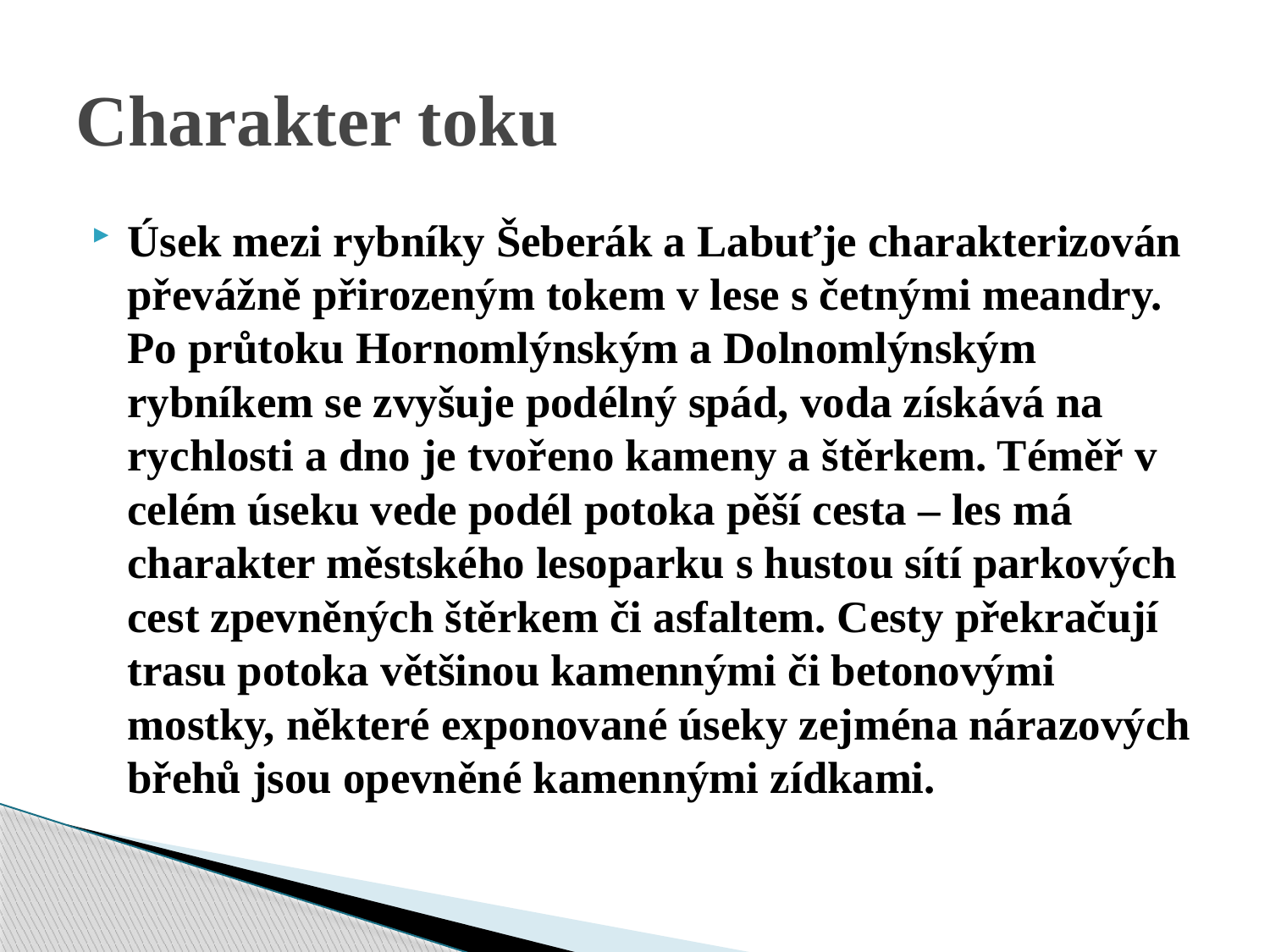

# Charakter toku
Úsek mezi rybníky Šeberák a Labuťje charakterizován převážně přirozeným tokem v lese s četnými meandry. Po průtoku Hornomlýnským a Dolnomlýnským rybníkem se zvyšuje podélný spád, voda získává na rychlosti a dno je tvořeno kameny a štěrkem. Téměř v celém úseku vede podél potoka pěší cesta – les má charakter městského lesoparku s hustou sítí parkových cest zpevněných štěrkem či asfaltem. Cesty překračují trasu potoka většinou kamennými či betonovými mostky, některé exponované úseky zejména nárazových břehů jsou opevněné kamennými zídkami.